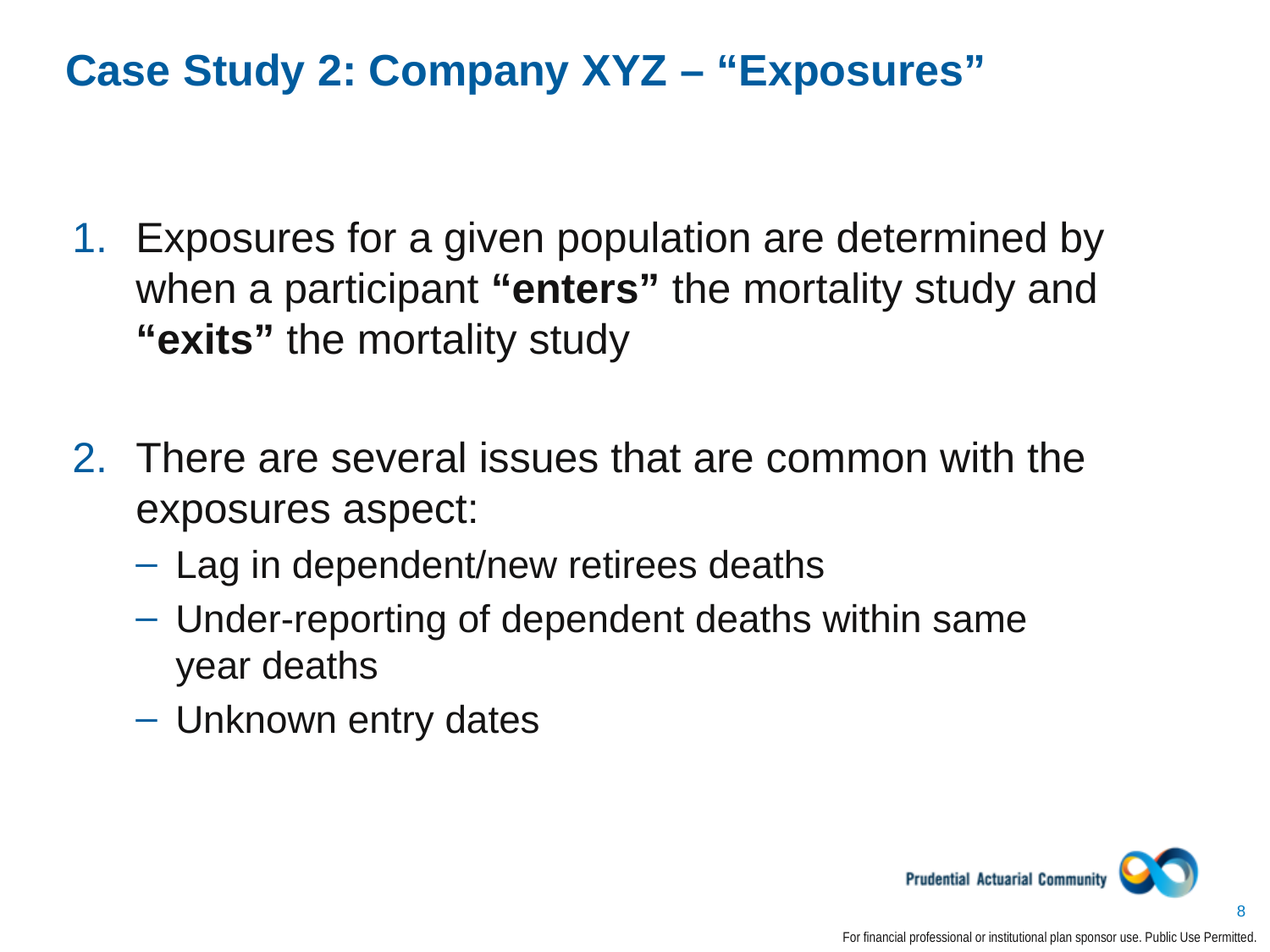

# Case Study 2: Company XYZ – “Exposures”
Exposures for a given population are determined by when a participant “enters” the mortality study and “exits” the mortality study

There are several issues that are common with the exposures aspect:
Lag in dependent/new retirees deaths
Under-reporting of dependent deaths within same
year deaths
Unknown entry dates